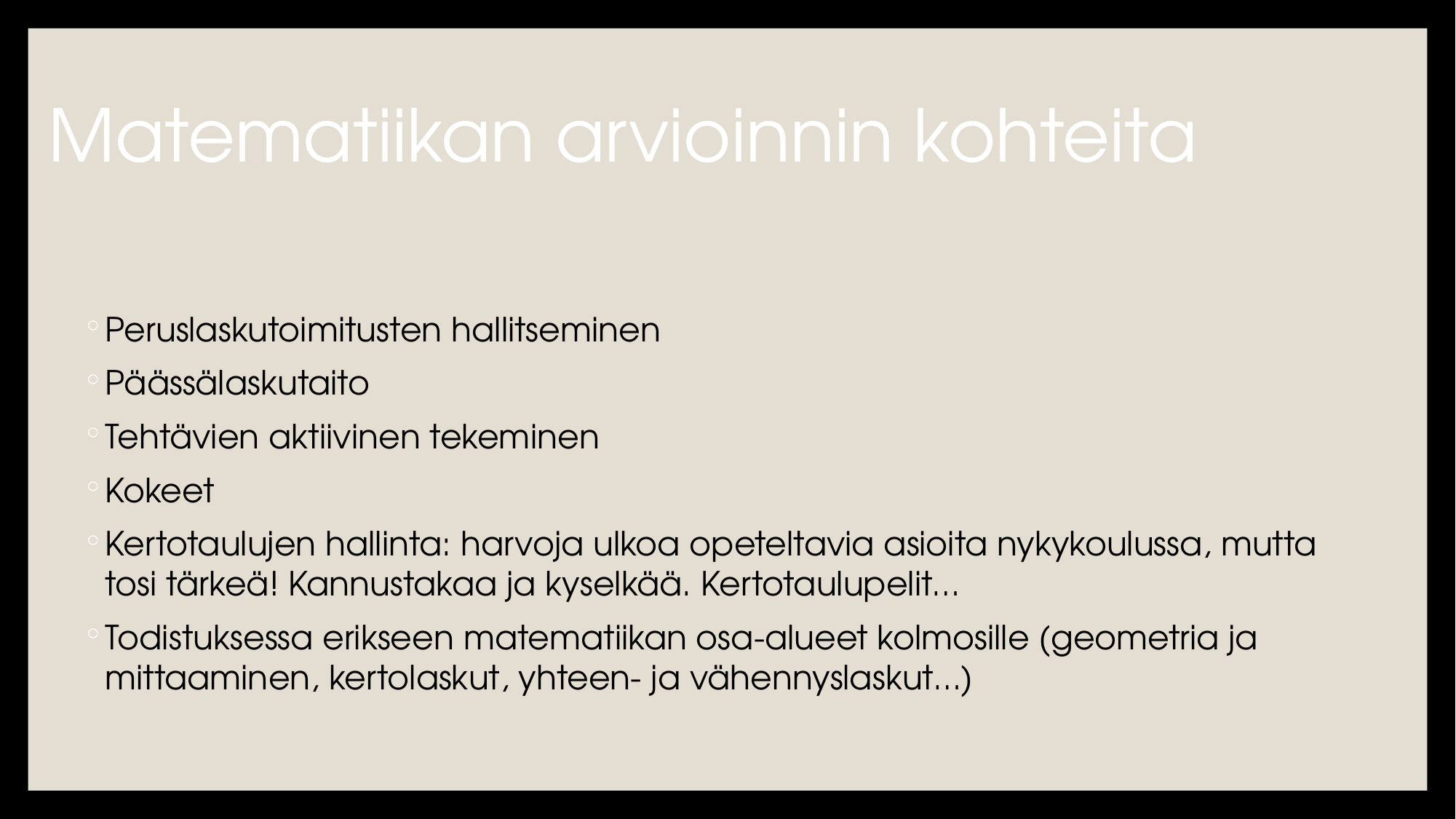

# Matematiikan arvioinnin kohteita
Peruslaskutoimitusten hallitseminen
Päässälaskutaito
Tehtävien aktiivinen tekeminen
Kokeet
Kertotaulujen hallinta: harvoja ulkoa opeteltavia asioita nykykoulussa, mutta tosi tärkeä! Kannustakaa ja kyselkää. Kertotaulupelit…
Todistuksessa erikseen matematiikan osa-alueet kolmosille (geometria ja mittaaminen, kertolaskut, yhteen- ja vähennyslaskut…)